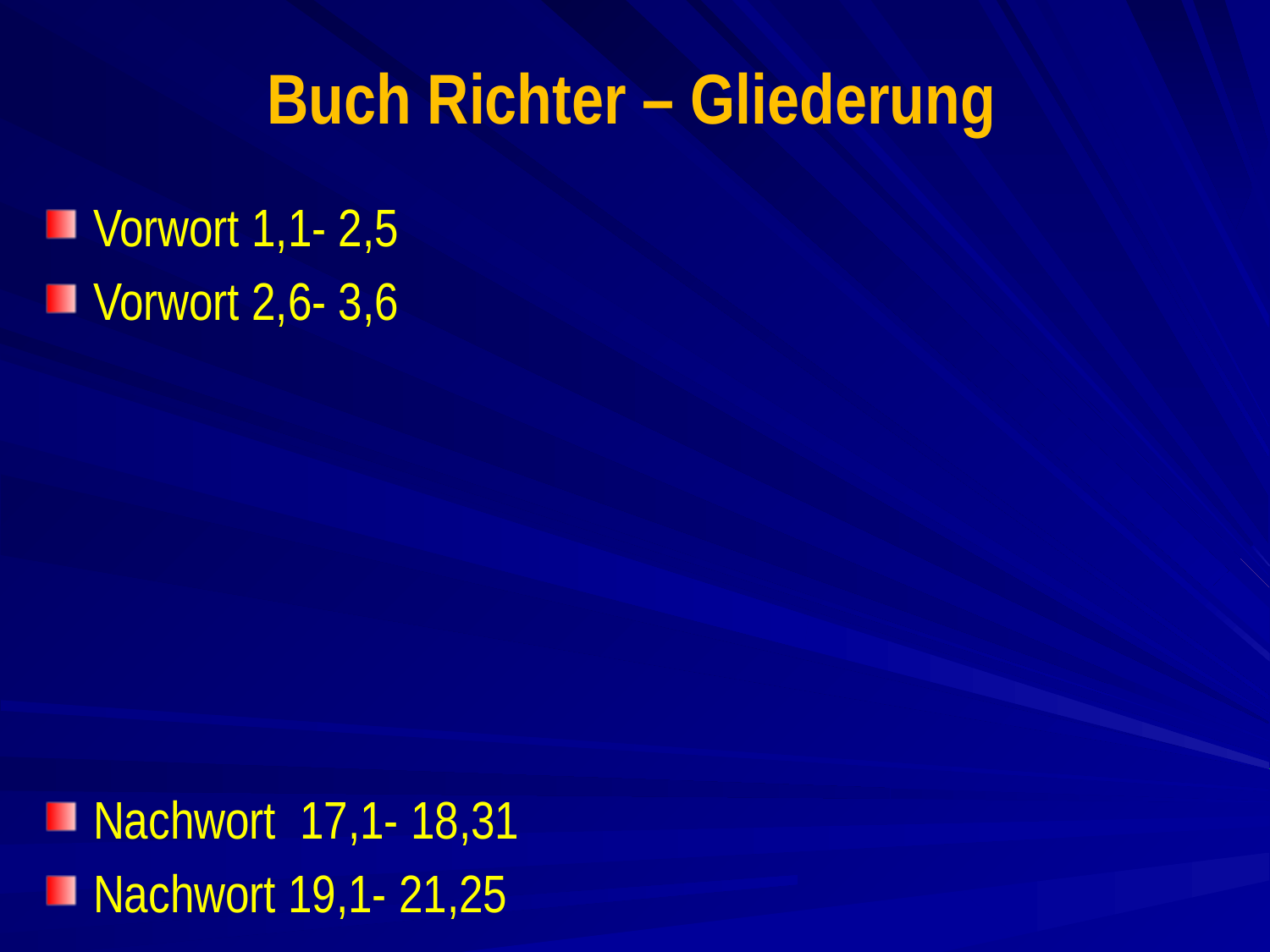

# Buch Richter – Gliederung
Vorwort 1,1- 2,5
Vorwort 2,6- 3,6

Nachwort  17,1- 18,31
Nachwort 19,1- 21,25